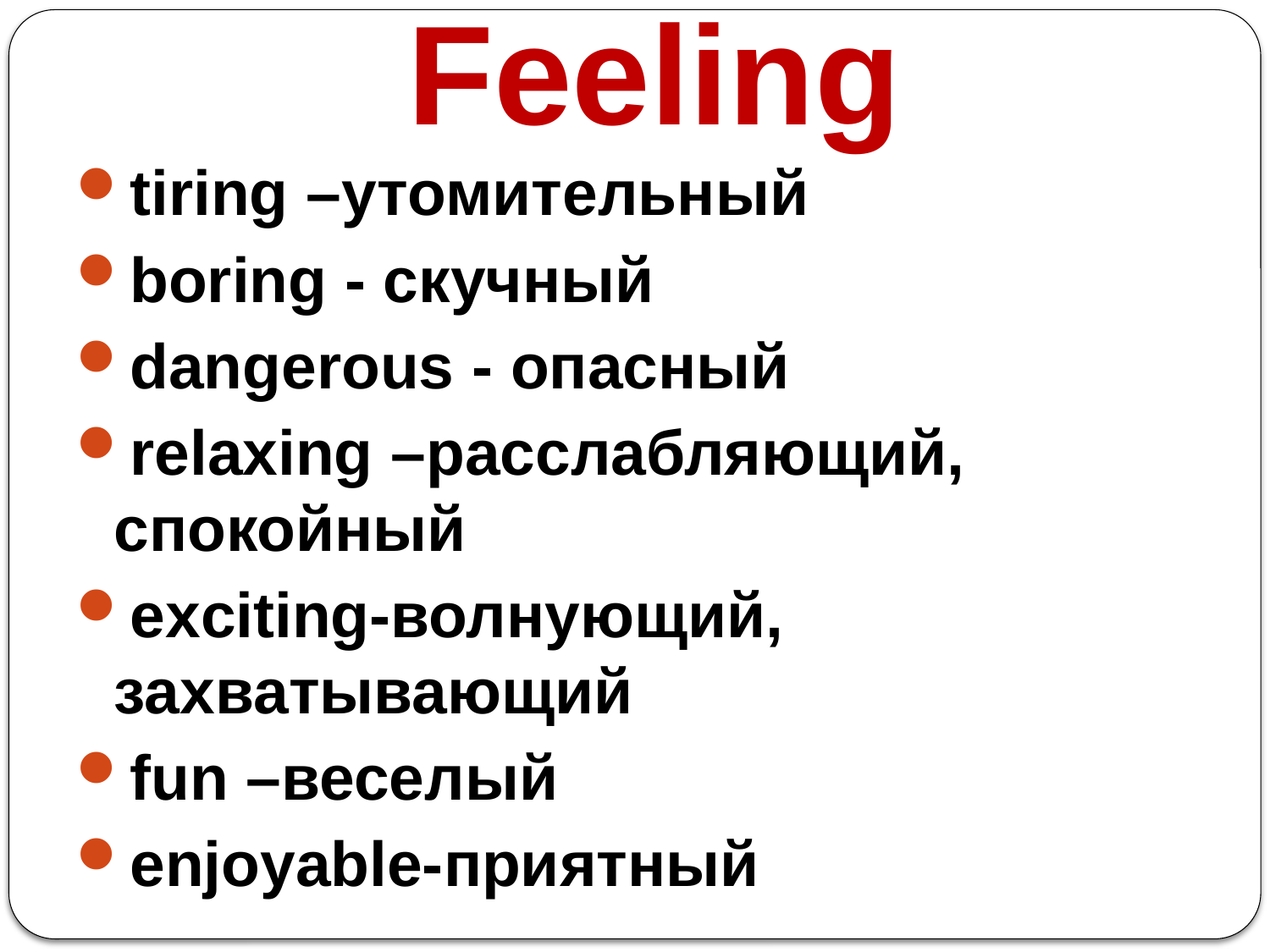

# Feeling
tiring –утомительный
boring - скучный
dangerous - опасный
relaxing –расслабляющий, спокойный
exciting-волнующий, захватывающий
fun –веселый
enjoyable-приятный